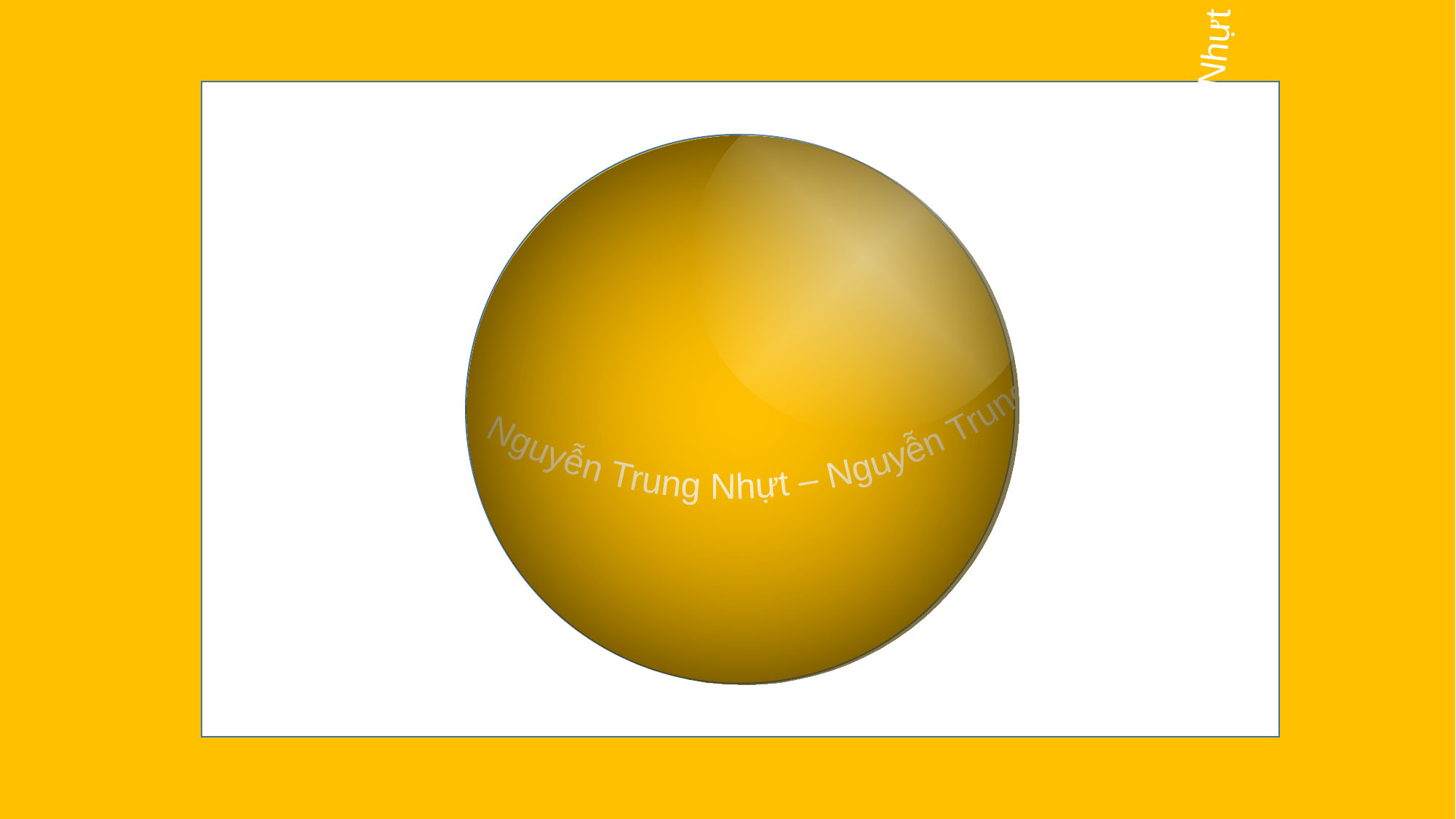

Nguyễn Trung Nhựt – Nguyễn Trung Nhựt – Nguyễn Trung Nhựt – Nguyễn Trung Nhựt